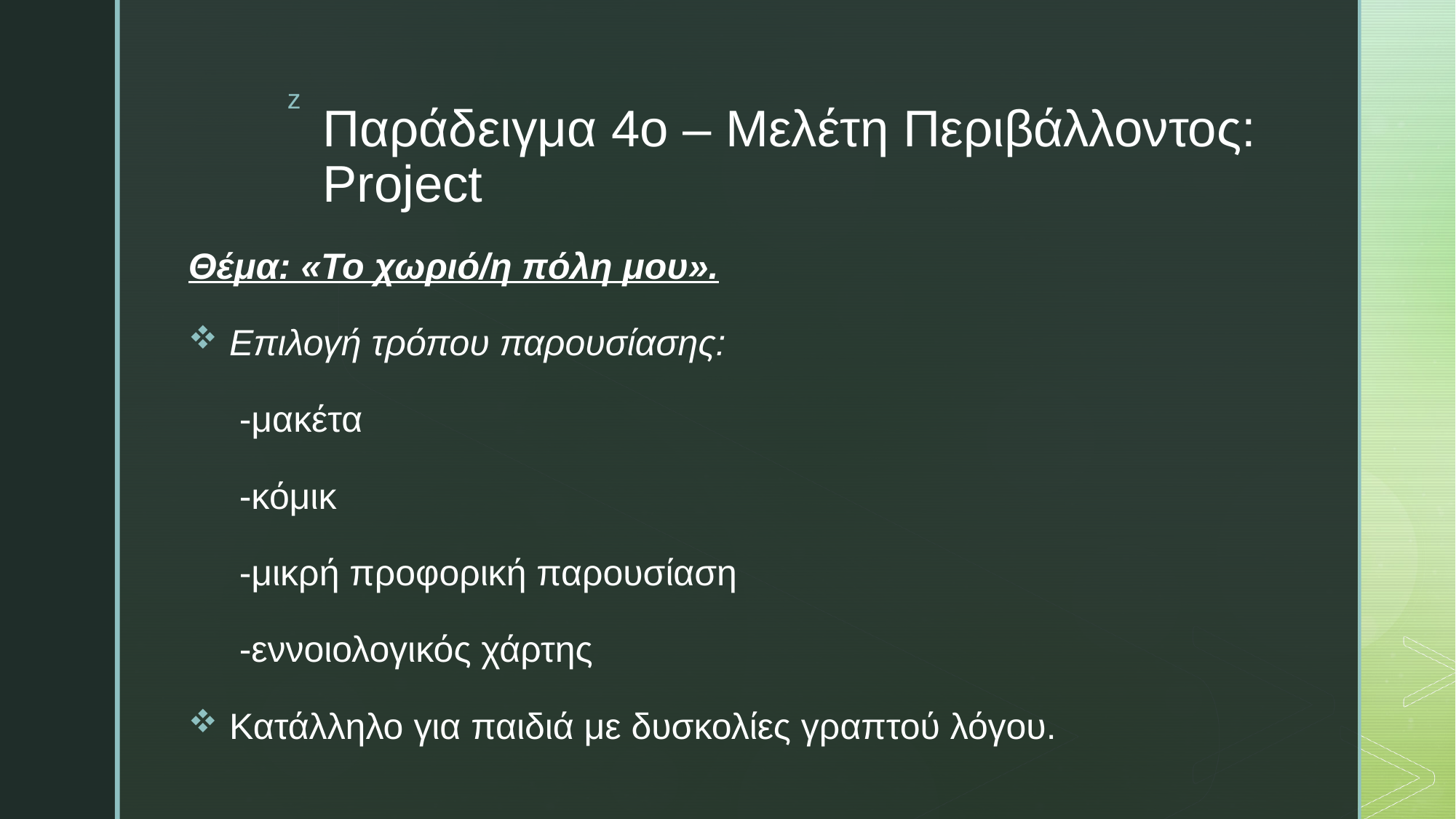

# Παράδειγμα 4ο – Μελέτη Περιβάλλοντος: Project
Θέμα: «Το χωριό/η πόλη μου».
Επιλογή τρόπου παρουσίασης:
     -μακέτα
     -κόμικ
     -μικρή προφορική παρουσίαση
     -εννοιολογικός χάρτης
Κατάλληλο για παιδιά με δυσκολίες γραπτού λόγου.